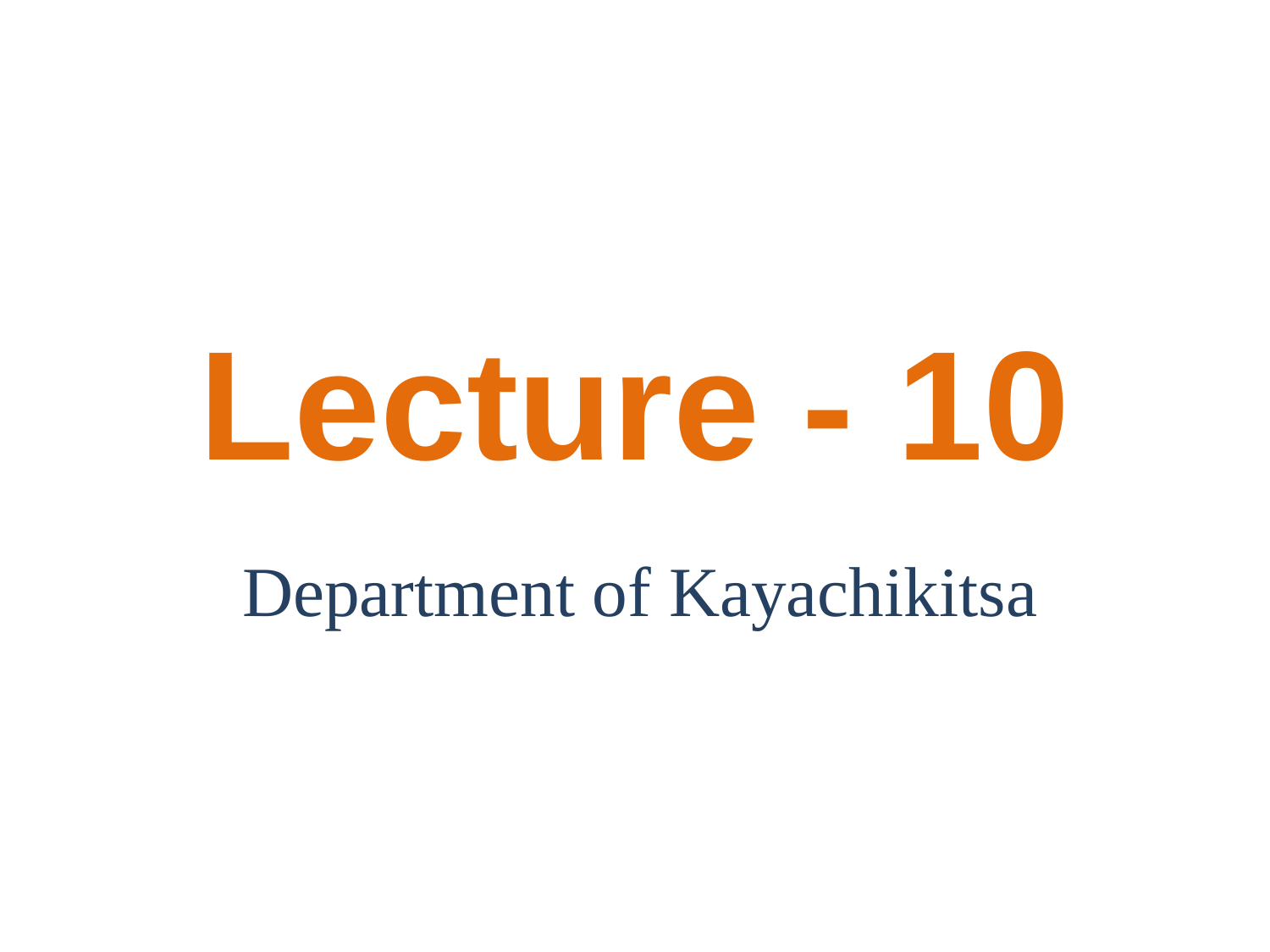

# Lecture - 10
Department of Kayachikitsa